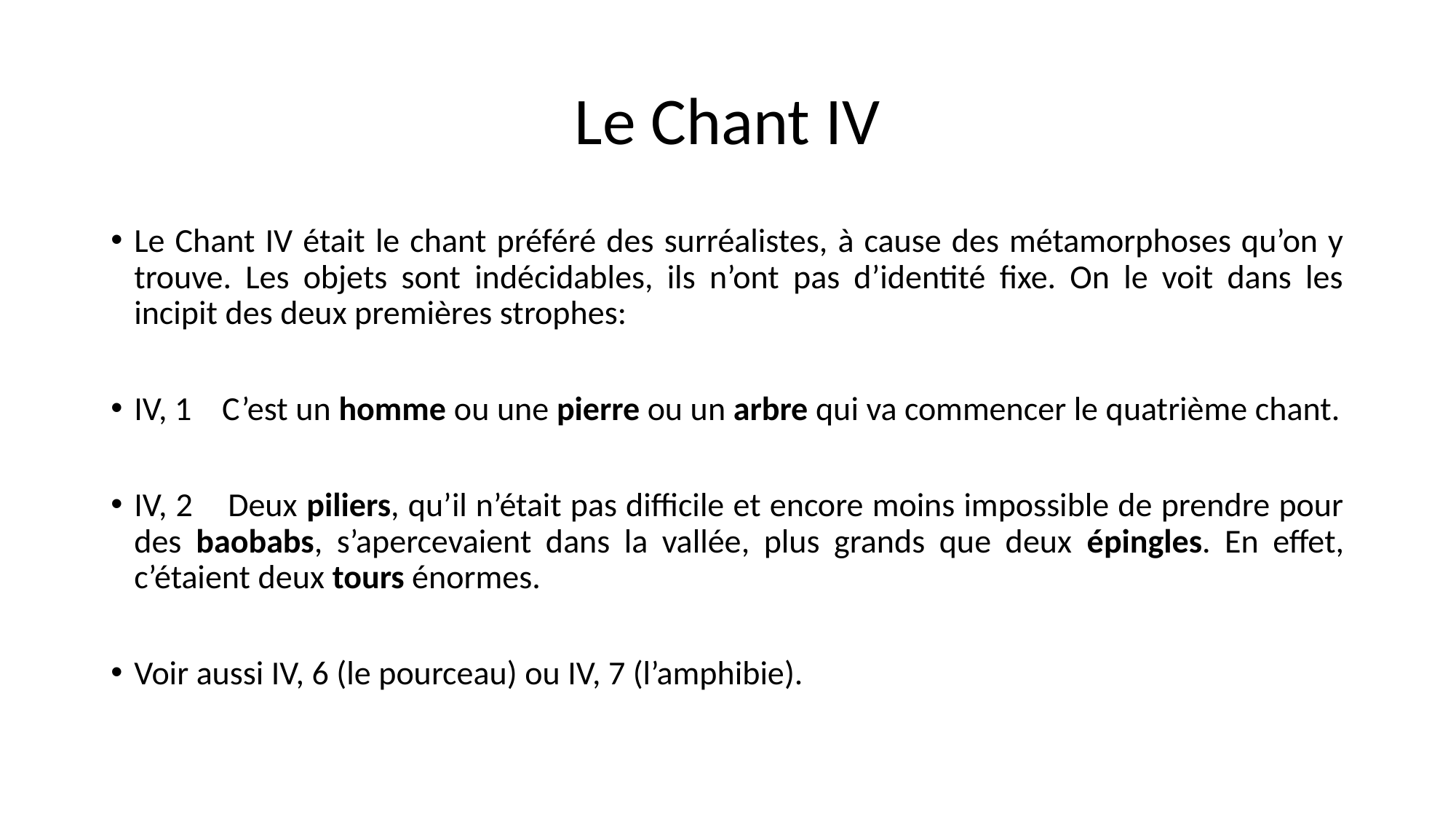

# Le Chant IV
Le Chant IV était le chant préféré des surréalistes, à cause des métamorphoses qu’on y trouve. Les objets sont indécidables, ils n’ont pas d’identité fixe. On le voit dans les incipit des deux premières strophes:

IV, 1    C’est un homme ou une pierre ou un arbre qui va commencer le quatrième chant.

IV, 2    Deux piliers, qu’il n’était pas difficile et encore moins impossible de prendre pour des baobabs, s’apercevaient dans la vallée, plus grands que deux épingles. En effet, c’étaient deux tours énormes.

Voir aussi IV, 6 (le pourceau) ou IV, 7 (l’amphibie).